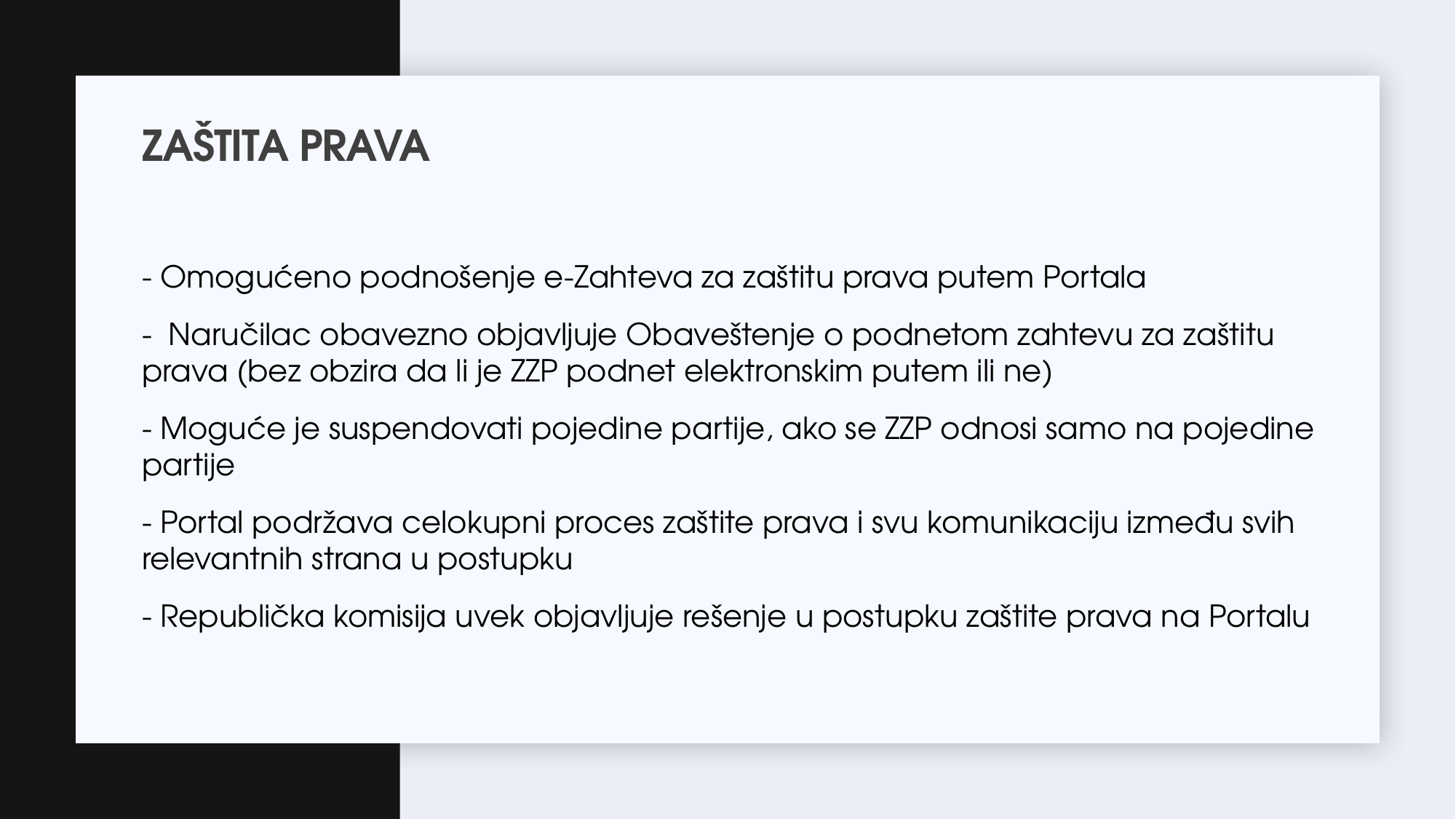

# ZAŠTITA PRAVA
- Omogućeno podnošenje e-Zahteva za zaštitu prava putem Portala
-  Naručilac obavezno objavljuje Obaveštenje o podnetom zahtevu za zaštitu prava (bez obzira da li je ZZP podnet elektronskim putem ili ne)
- Moguće je suspendovati pojedine partije, ako se ZZP odnosi samo na pojedine partije
- Portal podržava celokupni proces zaštite prava i svu komunikaciju između svih relevantnih strana u postupku
- Republička komisija uvek objavljuje rešenje u postupku zaštite prava na Portalu